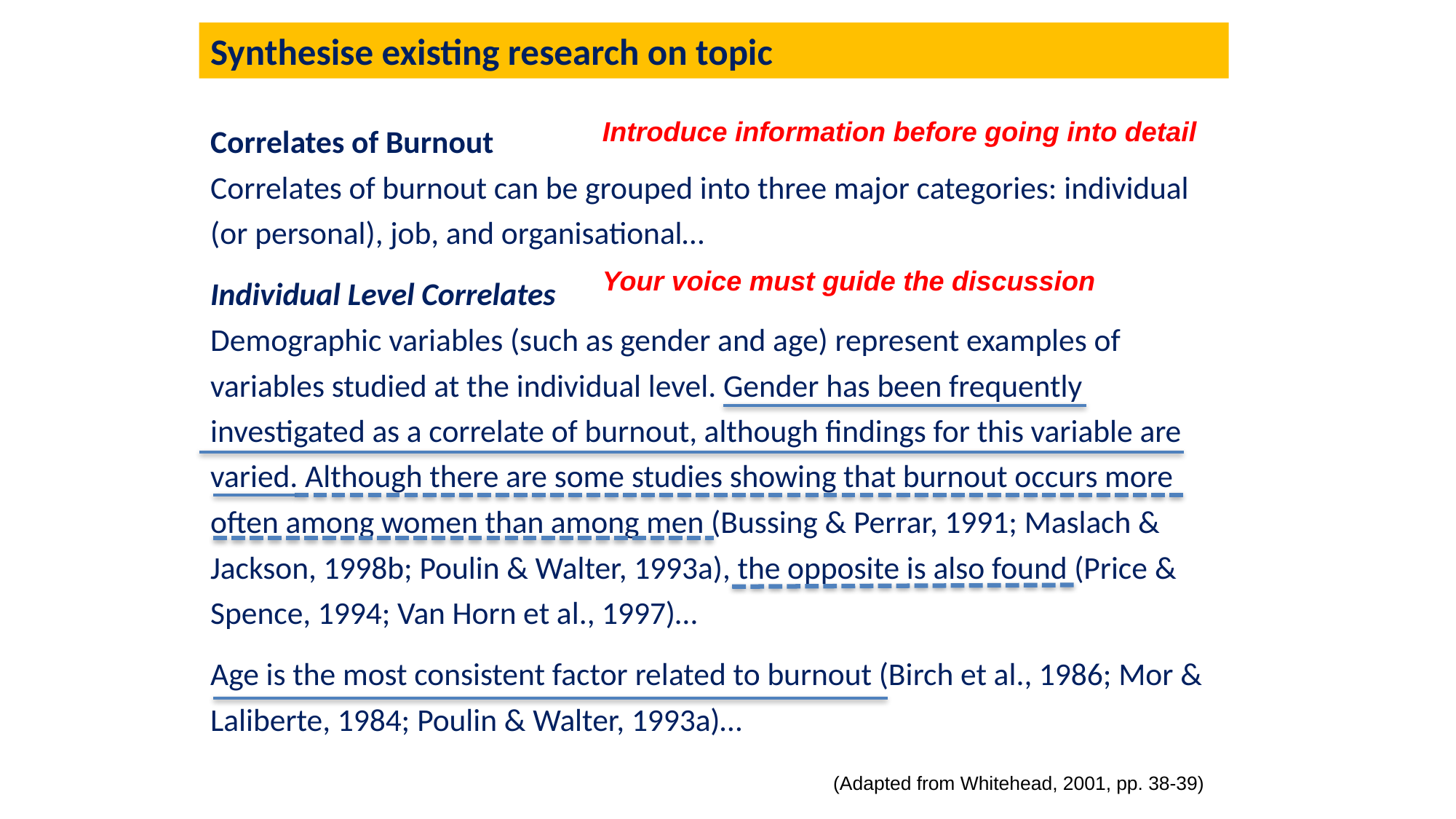

Synthesise existing research on topic
Correlates of Burnout
Correlates of burnout can be grouped into three major categories: individual (or personal), job, and organisational…
Individual Level Correlates
Demographic variables (such as gender and age) represent examples of variables studied at the individual level. Gender has been frequently investigated as a correlate of burnout, although findings for this variable are varied. Although there are some studies showing that burnout occurs more often among women than among men (Bussing & Perrar, 1991; Maslach & Jackson, 1998b; Poulin & Walter, 1993a), the opposite is also found (Price & Spence, 1994; Van Horn et al., 1997)…
Age is the most consistent factor related to burnout (Birch et al., 1986; Mor & Laliberte, 1984; Poulin & Walter, 1993a)…
Introduce information before going into detail
Your voice must guide the discussion

(Adapted from Whitehead, 2001, pp. 38-39)